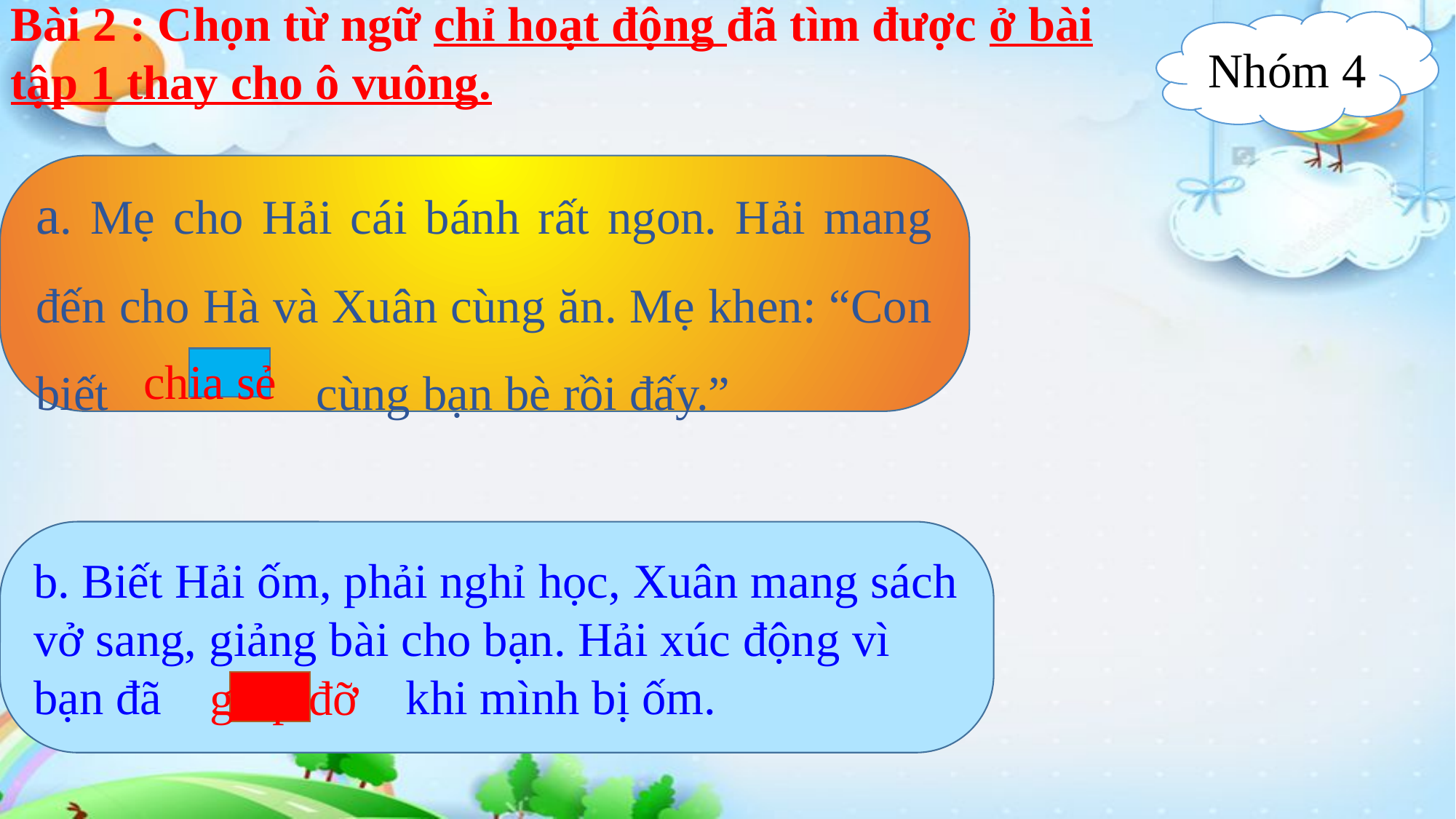

Bài 2 : Chọn từ ngữ chỉ hoạt động đã tìm được ở bài tập 1 thay cho ô vuông.
Nhóm 4
a. Mẹ cho Hải cái bánh rất ngon. Hải mang đến cho Hà và Xuân cùng ăn. Mẹ khen: “Con biết                 cùng bạn bè rồi đấy.”
  chia sẻ

b. Biết Hải ốm, phải nghỉ học, Xuân mang sách vở sang, giảng bài cho bạn. Hải xúc động vì bạn đã                    khi mình bị ốm.
  giúp đỡ